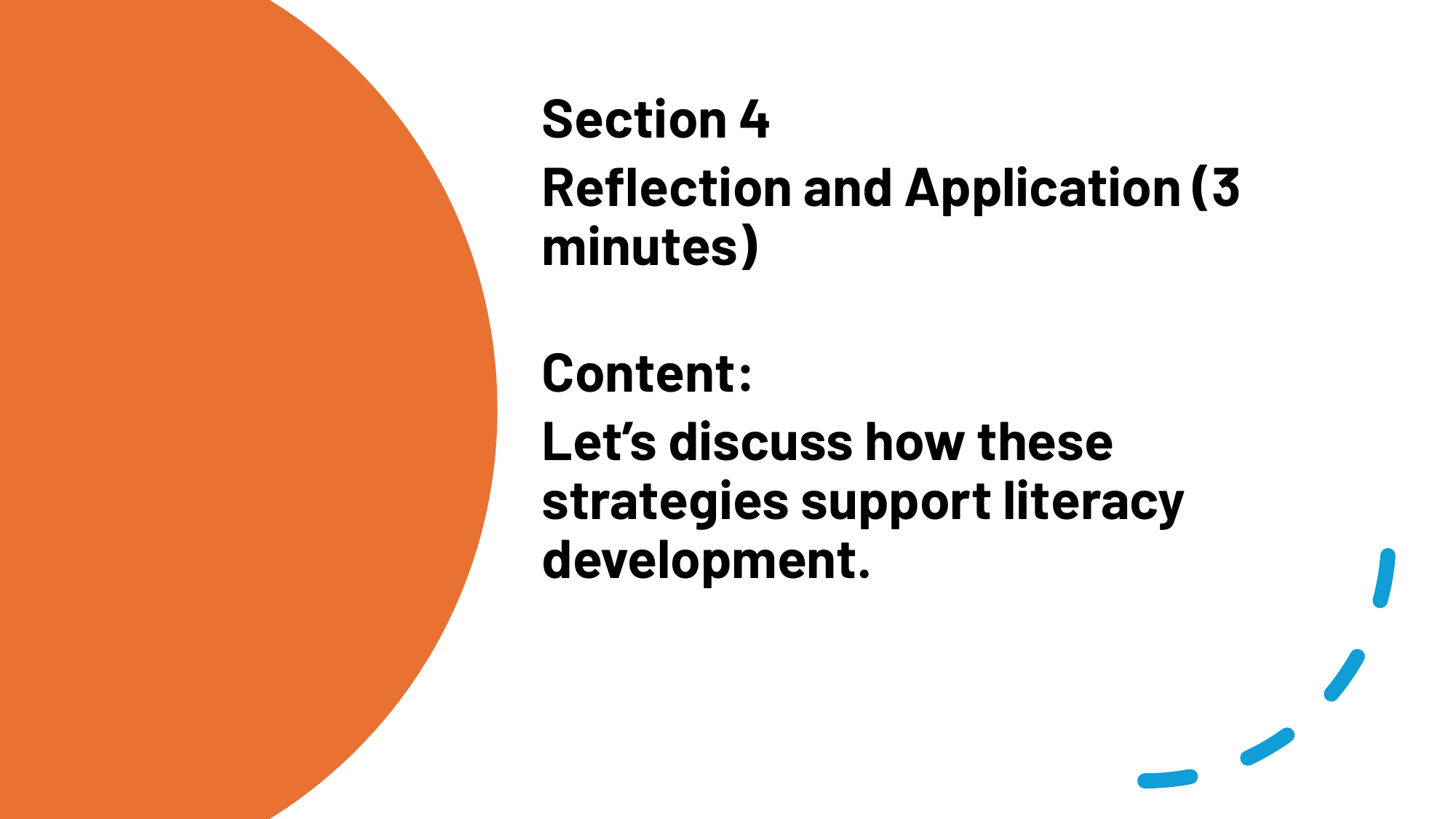

Section 4
Reflection and Application (3 minutes)
Content:
Let’s discuss how these strategies support literacy development.